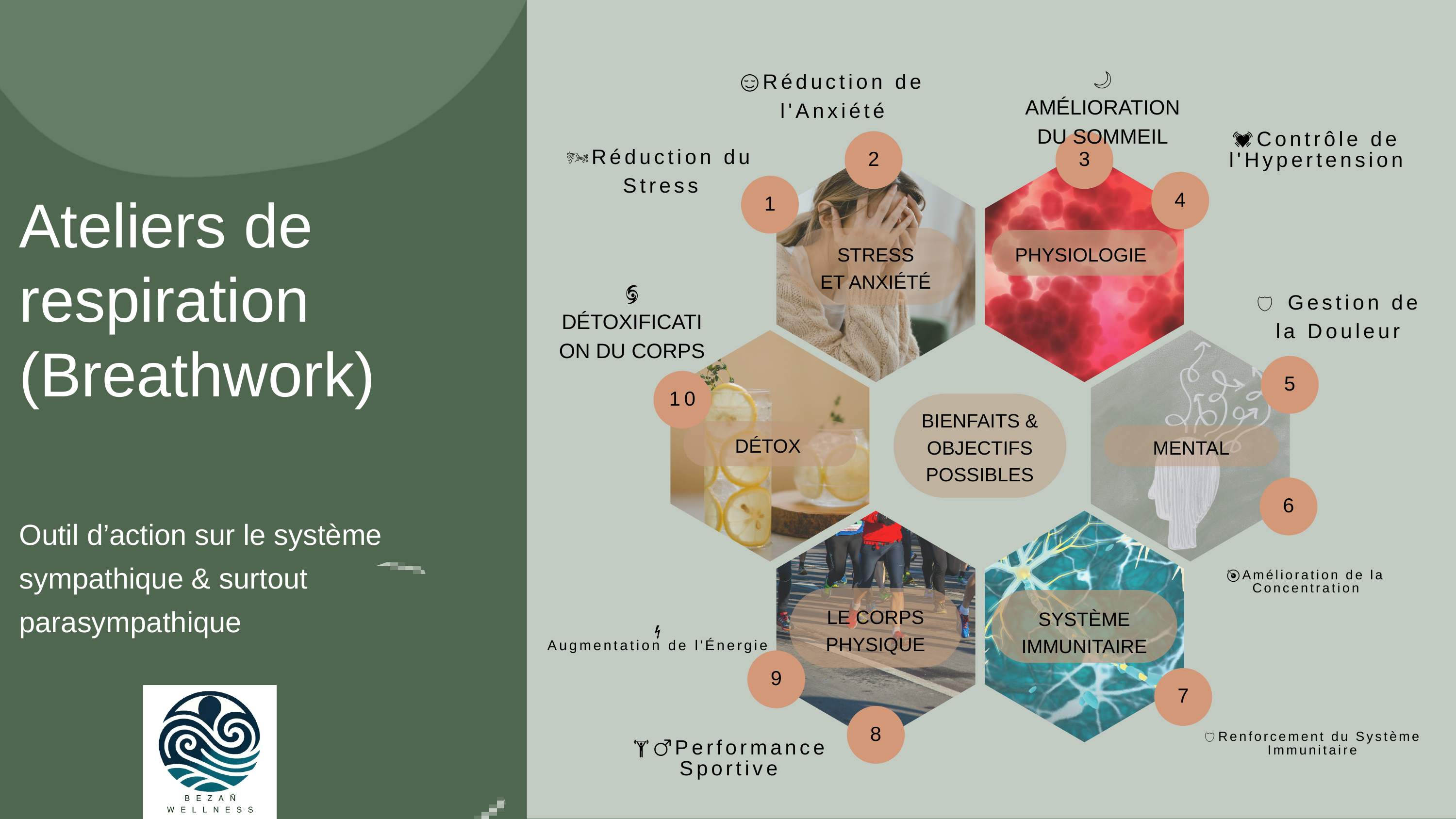

🌙 AMÉLIORATION
DU SOMMEIL
😌Réduction de l'Anxiété
💓Contrôle de l'Hypertension

2

3
🌬️Réduction du Stress

4

1

STRESS
ET ANXIÉTÉ
PHYSIOLOGIE
🌀 DÉTOXIFICATION DU CORPS
🛡️ Gestion de la Douleur

5

10

BIENFAITS & OBJECTIFS POSSIBLES

DÉTOX
MENTAL

6

🎯Amélioration de la Concentration

⚡
Augmentation de l'Énergie
LE CORPS PHYSIQUE
SYSTÈME IMMUNITAIRE

9

7

🛡️Renforcement du Système Immunitaire

8
🏋️‍♂️Performance
Sportive
Ateliers de respiration (Breathwork)
Outil d’action sur le système sympathique & surtout parasympathique